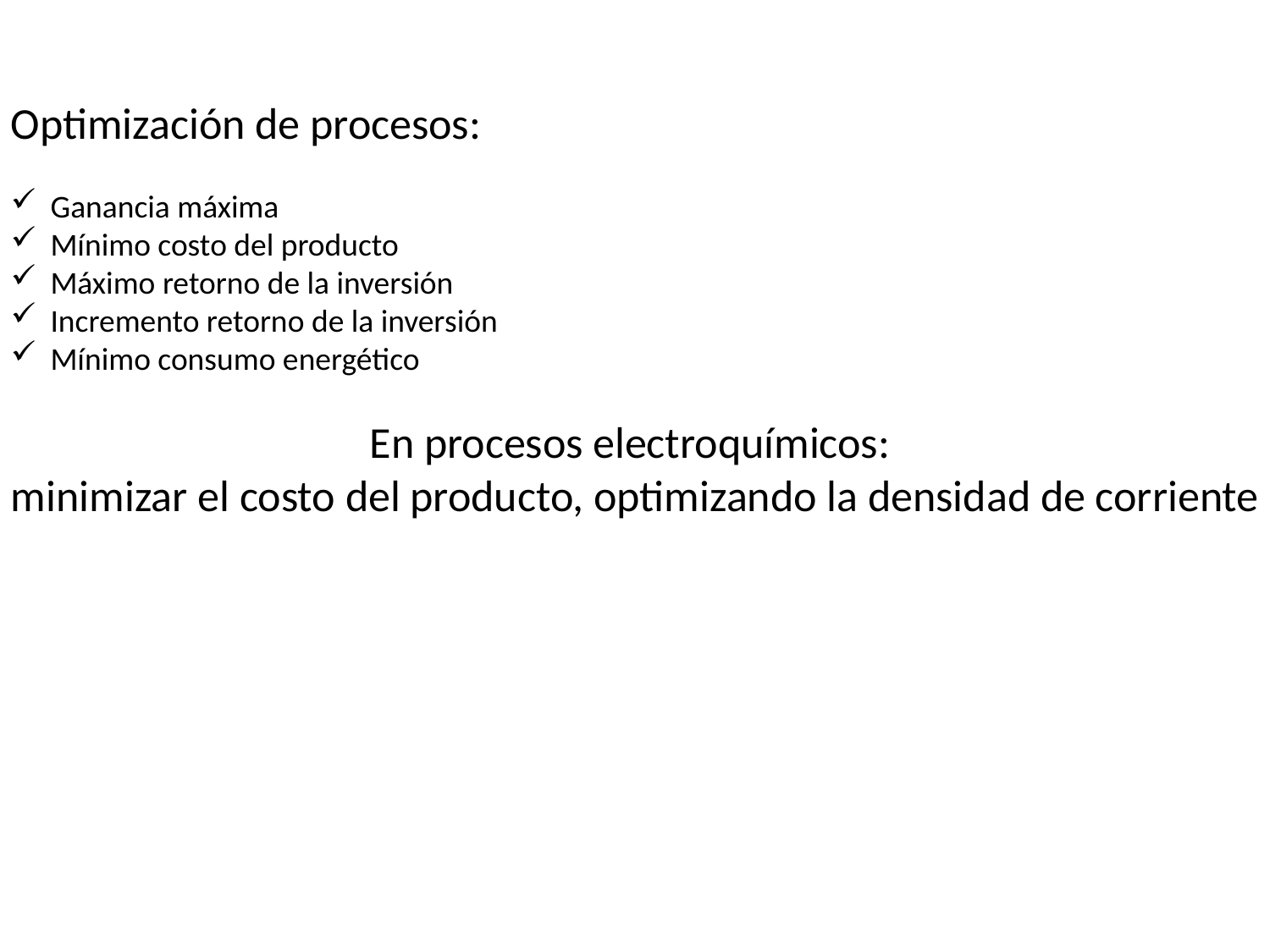

Optimización de procesos:

Ganancia máxima
Mínimo costo del producto
Máximo retorno de la inversión
Incremento retorno de la inversión
Mínimo consumo energético

En procesos electroquímicos:
minimizar el costo del producto, optimizando la densidad de corriente